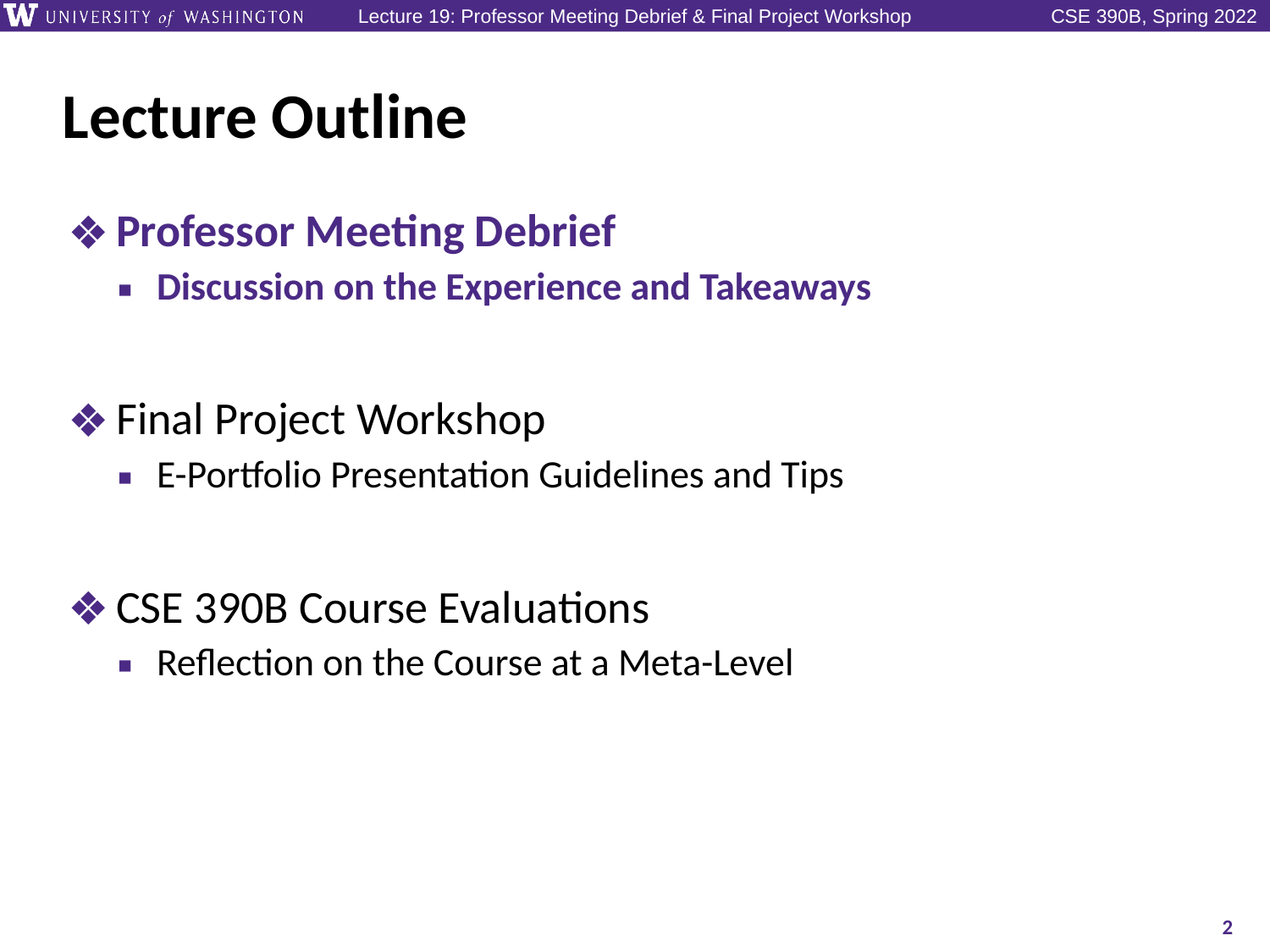

# Lecture Outline
Professor Meeting Debrief
Discussion on the Experience and Takeaways

Final Project Workshop
E-Portfolio Presentation Guidelines and Tips

CSE 390B Course Evaluations
Reflection on the Course at a Meta-Level
2